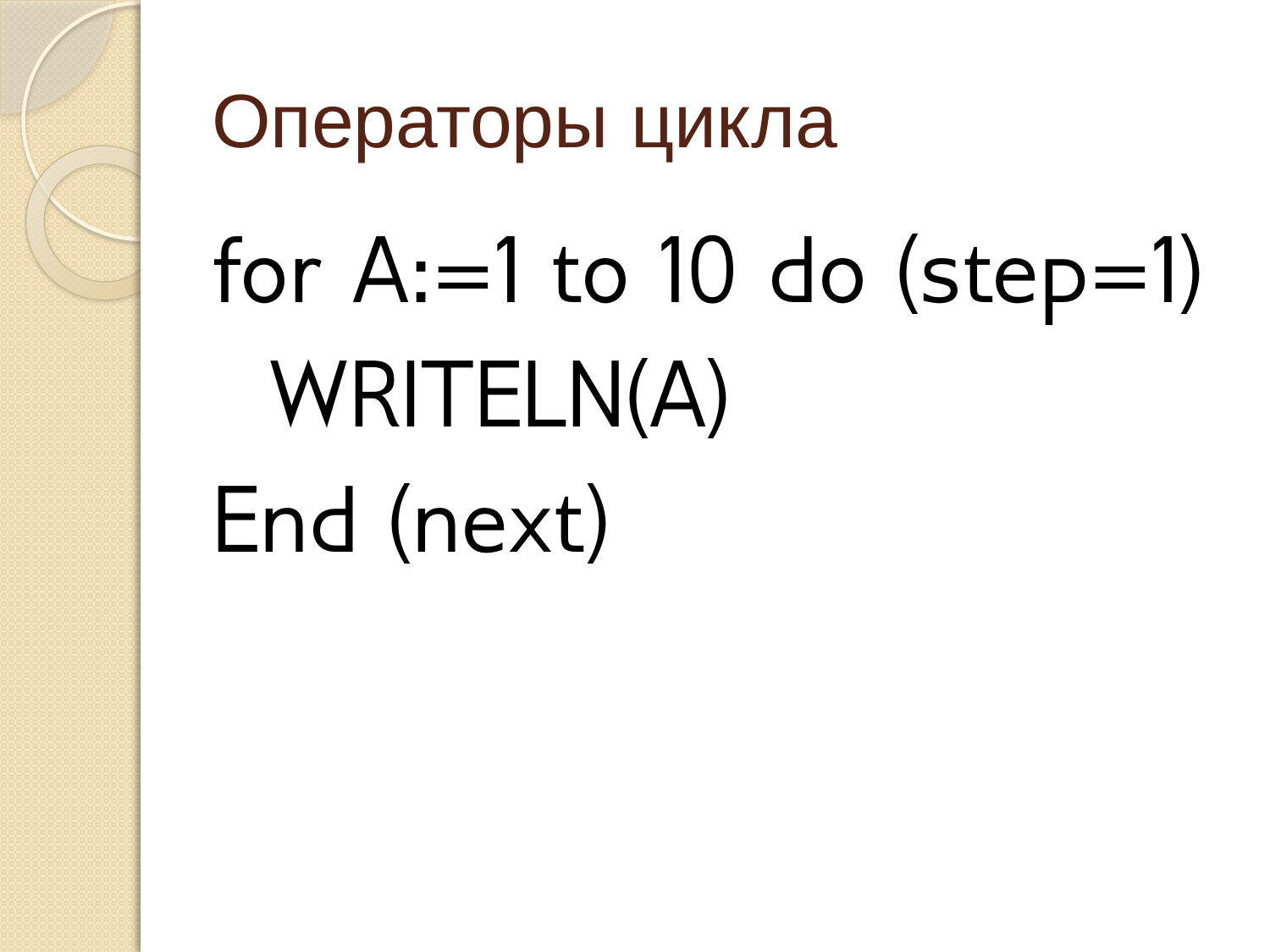

# Операторы цикла
for A:=1 to 10 do (step=1)
  WRITELN(A)
End (next)